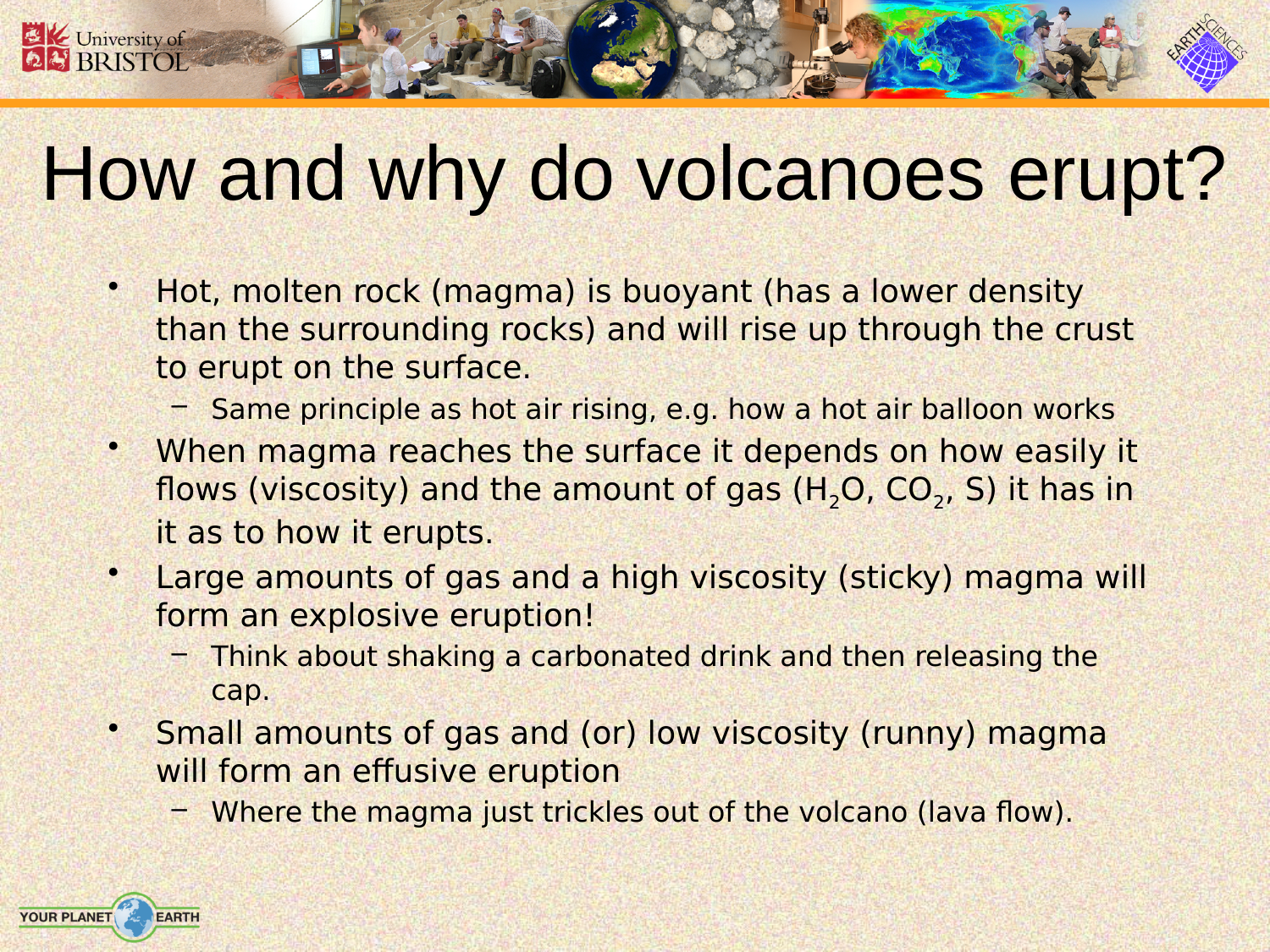

# How and why do volcanoes erupt?
Hot, molten rock (magma) is buoyant (has a lower density than the surrounding rocks) and will rise up through the crust to erupt on the surface.
Same principle as hot air rising, e.g. how a hot air balloon works
When magma reaches the surface it depends on how easily it flows (viscosity) and the amount of gas (H2O, CO2, S) it has in it as to how it erupts.
Large amounts of gas and a high viscosity (sticky) magma will form an explosive eruption!
Think about shaking a carbonated drink and then releasing the cap.
Small amounts of gas and (or) low viscosity (runny) magma will form an effusive eruption
Where the magma just trickles out of the volcano (lava flow).